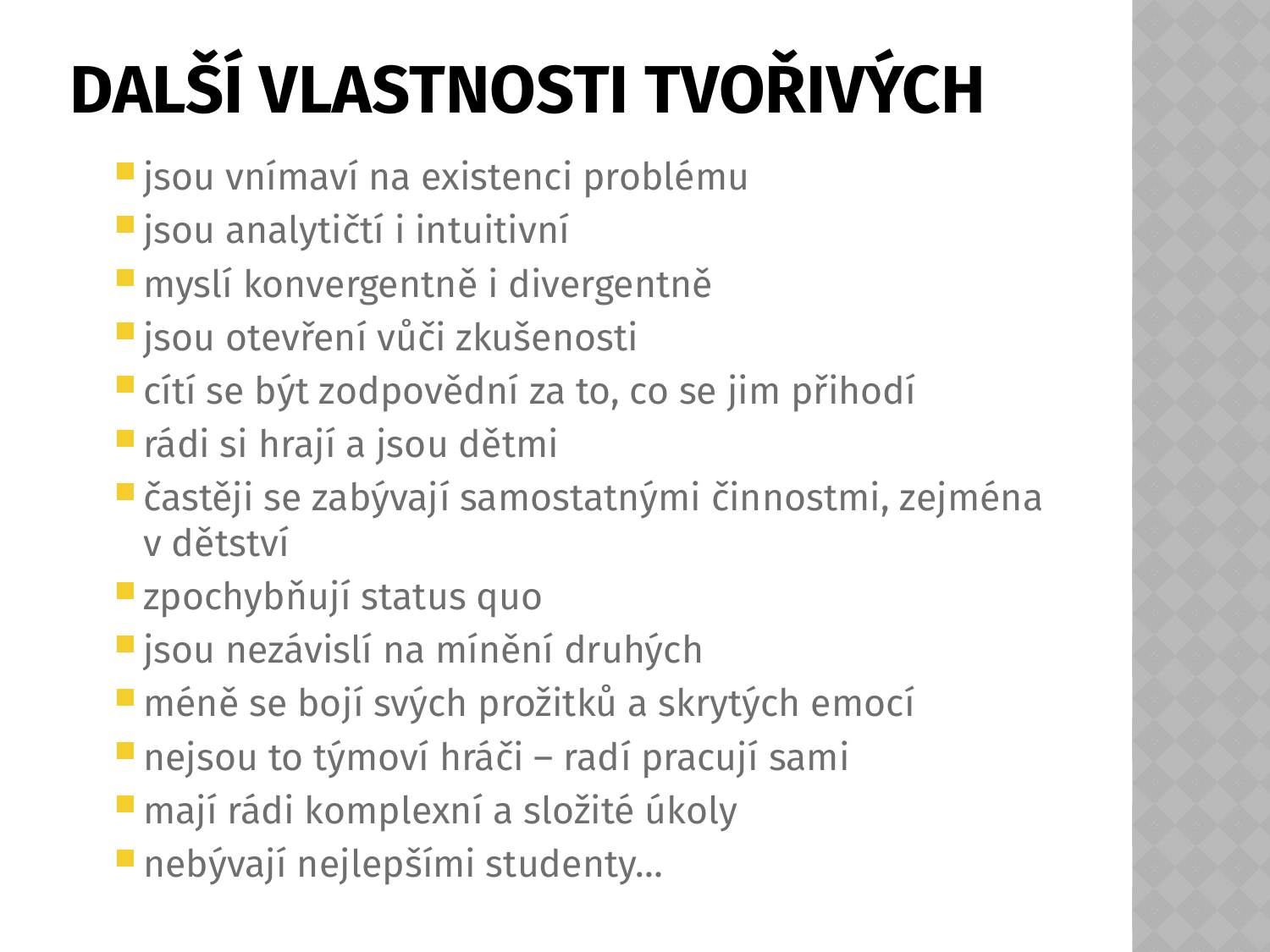

# Další vlastnosti tvořivých
jsou vnímaví na existenci problému
jsou analytičtí i intuitivní
myslí konvergentně i divergentně
jsou otevření vůči zkušenosti
cítí se být zodpovědní za to, co se jim přihodí
rádi si hrají a jsou dětmi
častěji se zabývají samostatnými činnostmi, zejména v dětství
zpochybňují status quo
jsou nezávislí na mínění druhých
méně se bojí svých prožitků a skrytých emocí
nejsou to týmoví hráči – radí pracují sami
mají rádi komplexní a složité úkoly
nebývají nejlepšími studenty…